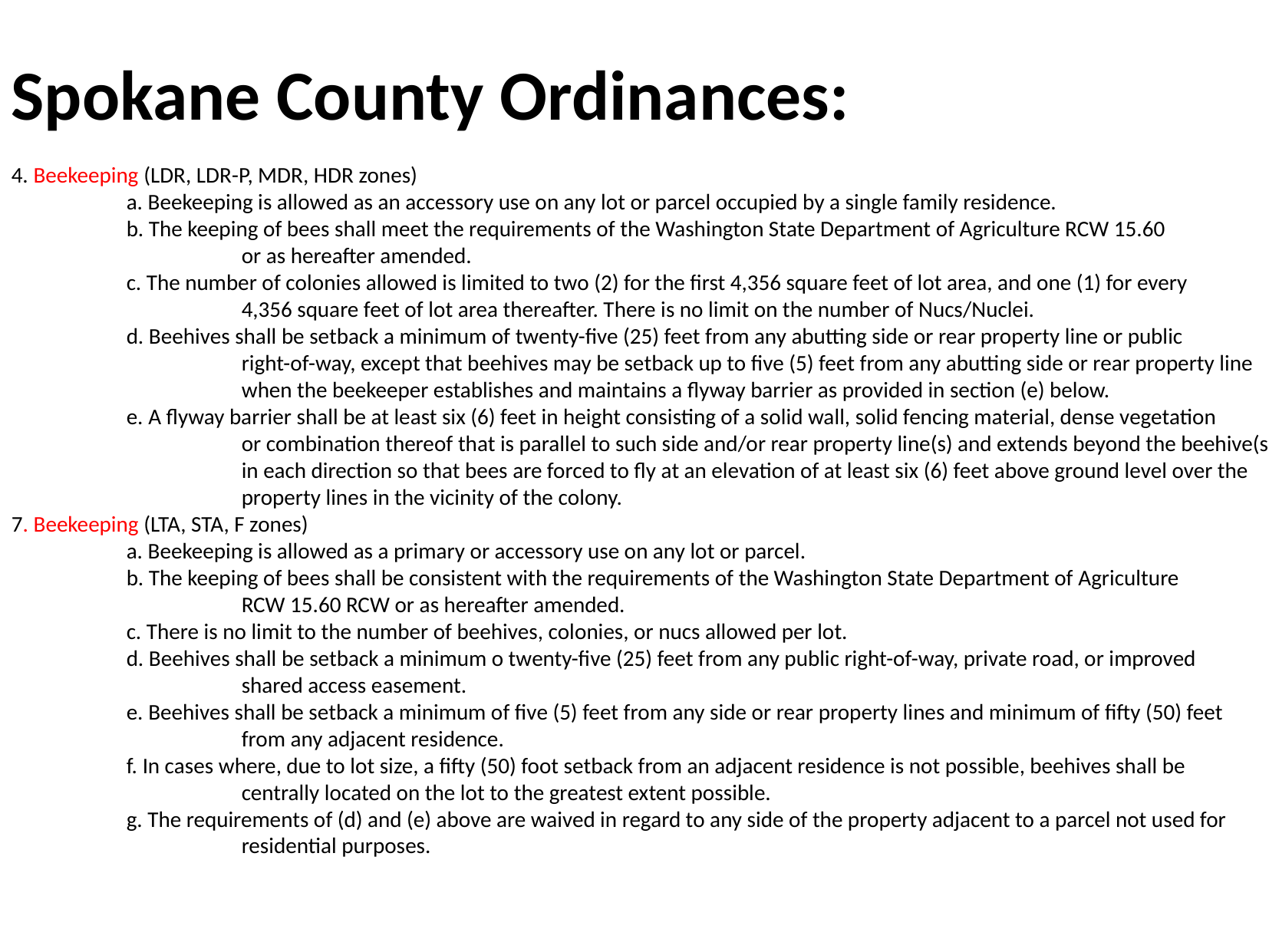

Spokane County Ordinances:

4. Beekeeping (LDR, LDR-P, MDR, HDR zones)
	a. Beekeeping is allowed as an accessory use on any lot or parcel occupied by a single family residence.
	b. The keeping of bees shall meet the requirements of the Washington State Department of Agriculture RCW 15.60
		or as hereafter amended.
	c. The number of colonies allowed is limited to two (2) for the first 4,356 square feet of lot area, and one (1) for every
		4,356 square feet of lot area thereafter. There is no limit on the number of Nucs/Nuclei.
	d. Beehives shall be setback a minimum of twenty-five (25) feet from any abutting side or rear property line or public
		right-of-way, except that beehives may be setback up to five (5) feet from any abutting side or rear property line
		when the beekeeper establishes and maintains a flyway barrier as provided in section (e) below.
	e. A flyway barrier shall be at least six (6) feet in height consisting of a solid wall, solid fencing material, dense vegetation
		or combination thereof that is parallel to such side and/or rear property line(s) and extends beyond the beehive(s)
		in each direction so that bees are forced to fly at an elevation of at least six (6) feet above ground level over the
		property lines in the vicinity of the colony.
7. Beekeeping (LTA, STA, F zones)
	a. Beekeeping is allowed as a primary or accessory use on any lot or parcel.
	b. The keeping of bees shall be consistent with the requirements of the Washington State Department of Agriculture
		RCW 15.60 RCW or as hereafter amended.
	c. There is no limit to the number of beehives, colonies, or nucs allowed per lot.
	d. Beehives shall be setback a minimum o twenty-five (25) feet from any public right-of-way, private road, or improved
		shared access easement.
	e. Beehives shall be setback a minimum of five (5) feet from any side or rear property lines and minimum of fifty (50) feet
		from any adjacent residence.
	f. In cases where, due to lot size, a fifty (50) foot setback from an adjacent residence is not possible, beehives shall be
		centrally located on the lot to the greatest extent possible.
	g. The requirements of (d) and (e) above are waived in regard to any side of the property adjacent to a parcel not used for
		residential purposes.